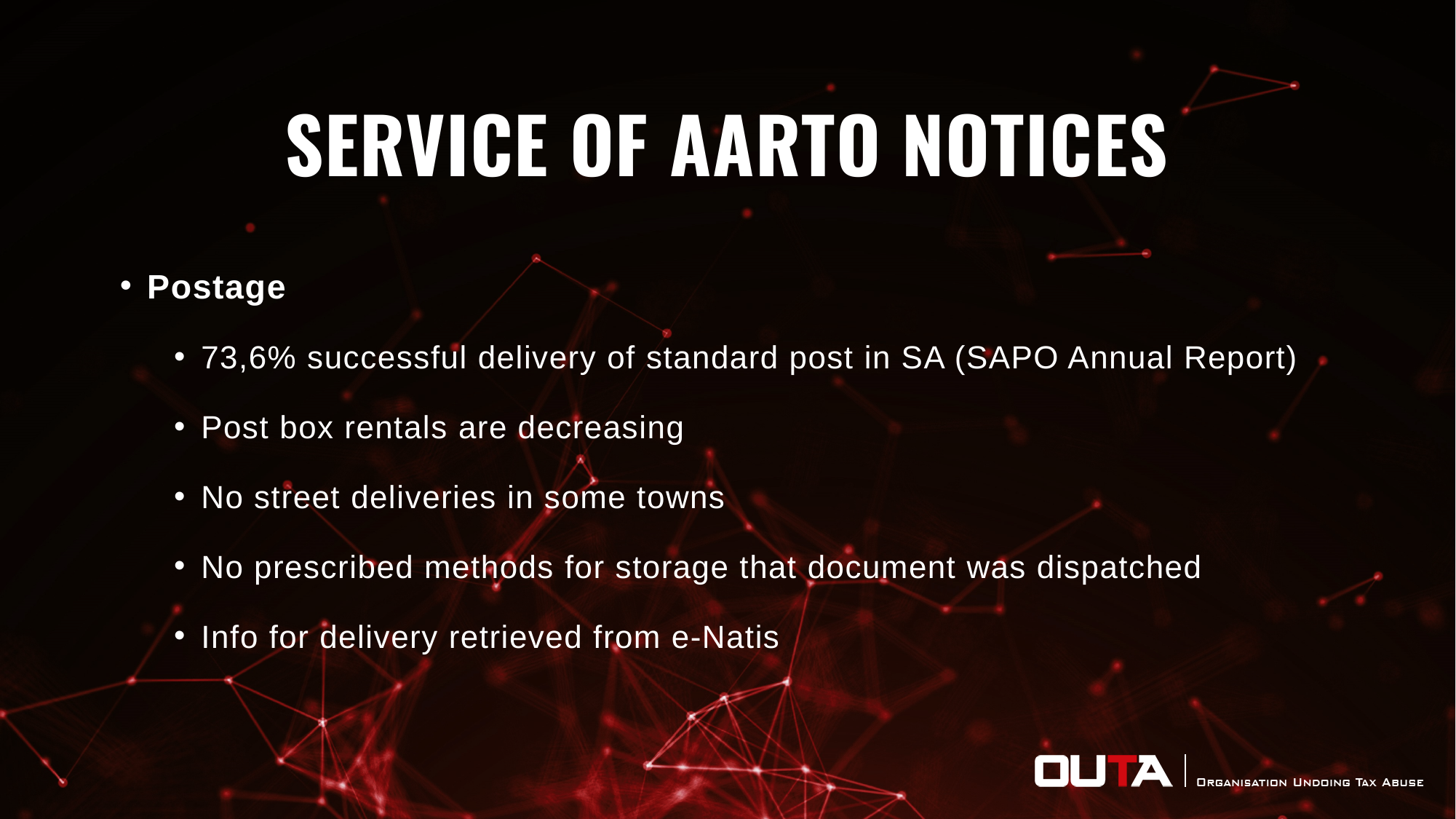

# SERVICE OF AARTO NOTICES
Postage
73,6% successful delivery of standard post in SA (SAPO Annual Report)
Post box rentals are decreasing
No street deliveries in some towns
No prescribed methods for storage that document was dispatched
Info for delivery retrieved from e-Natis